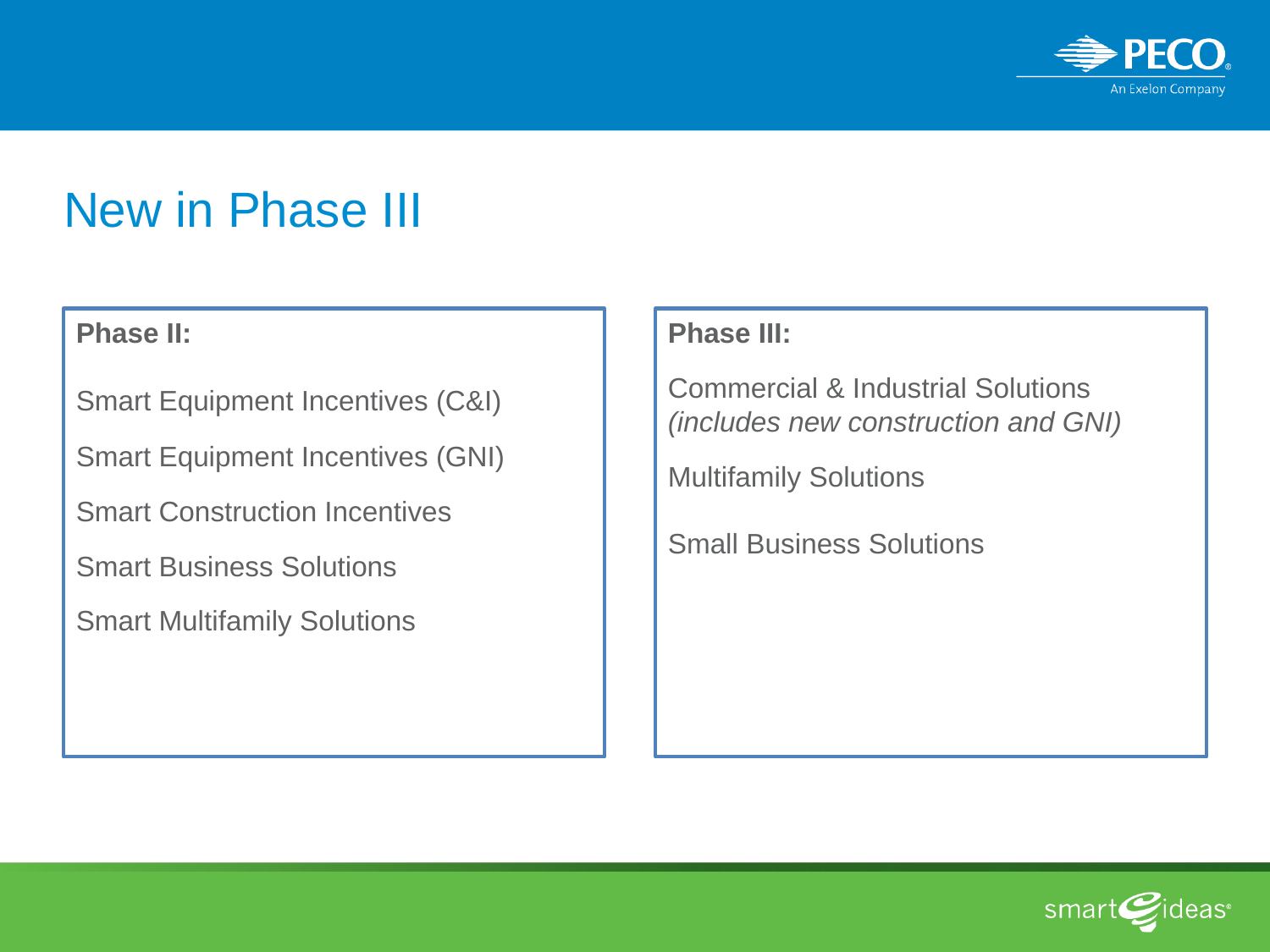

# New in Phase III
Phase II:

Smart Equipment Incentives (C&I)

Smart Equipment Incentives (GNI)

Smart Construction Incentives

Smart Business Solutions

Smart Multifamily Solutions

Phase III:

Commercial & Industrial Solutions (includes new construction and GNI)

Multifamily Solutions

Small Business Solutions